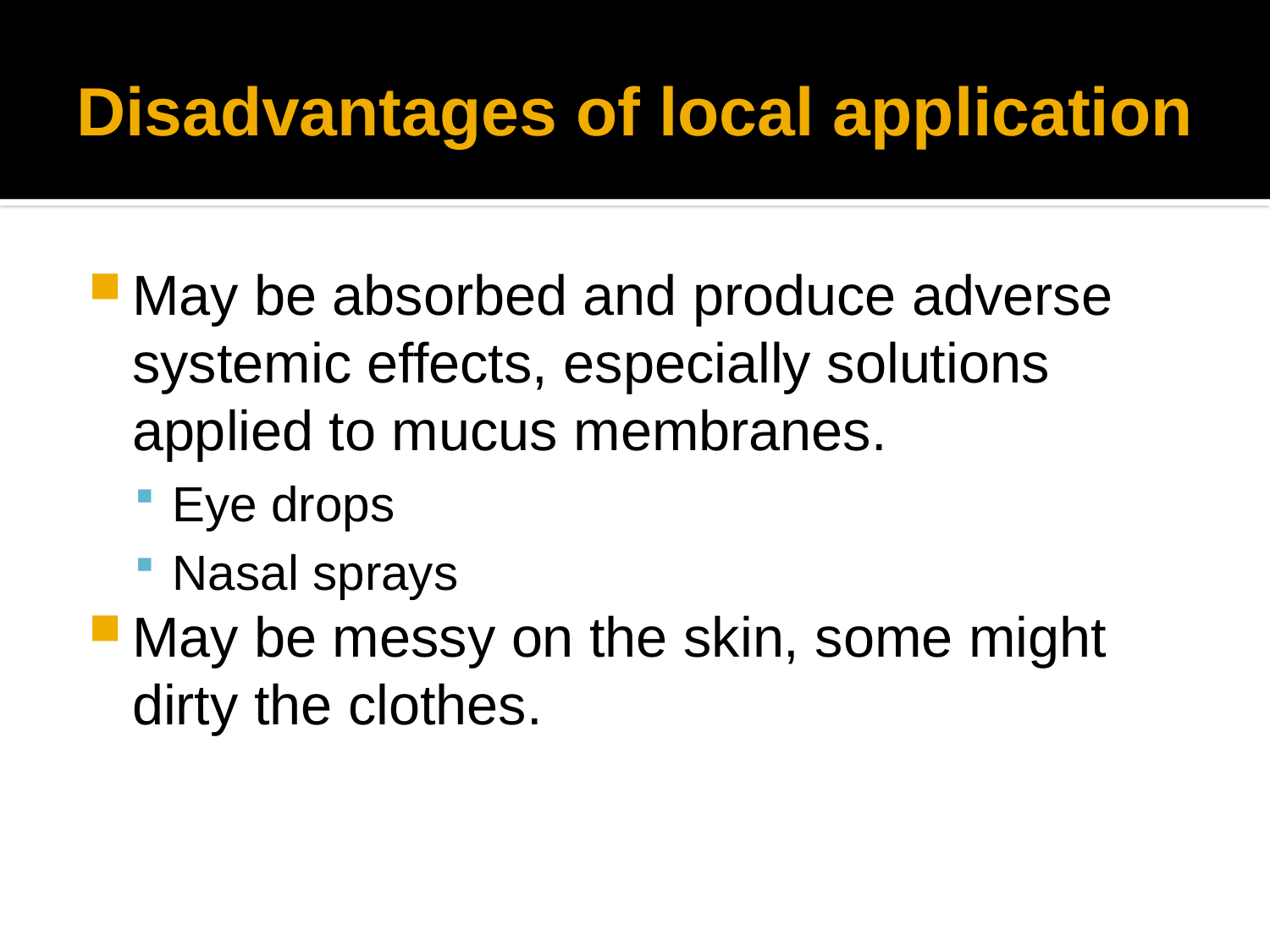

# Disadvantages of local application
May be absorbed and produce adverse systemic effects, especially solutions applied to mucus membranes.
Eye drops
Nasal sprays
May be messy on the skin, some might dirty the clothes.